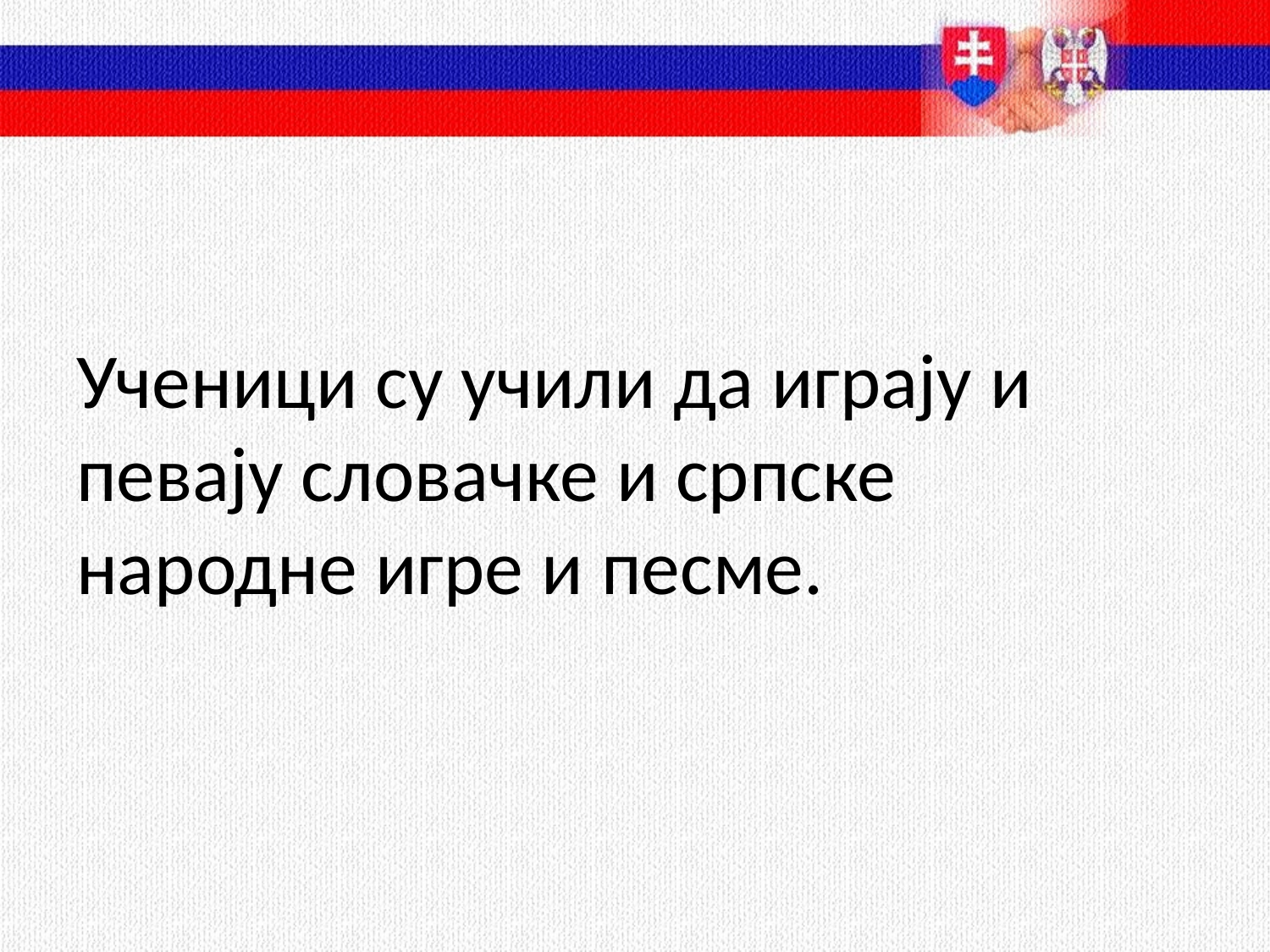

# Ученици су учили да играју и певају словачке и српске  народне игре и песме.